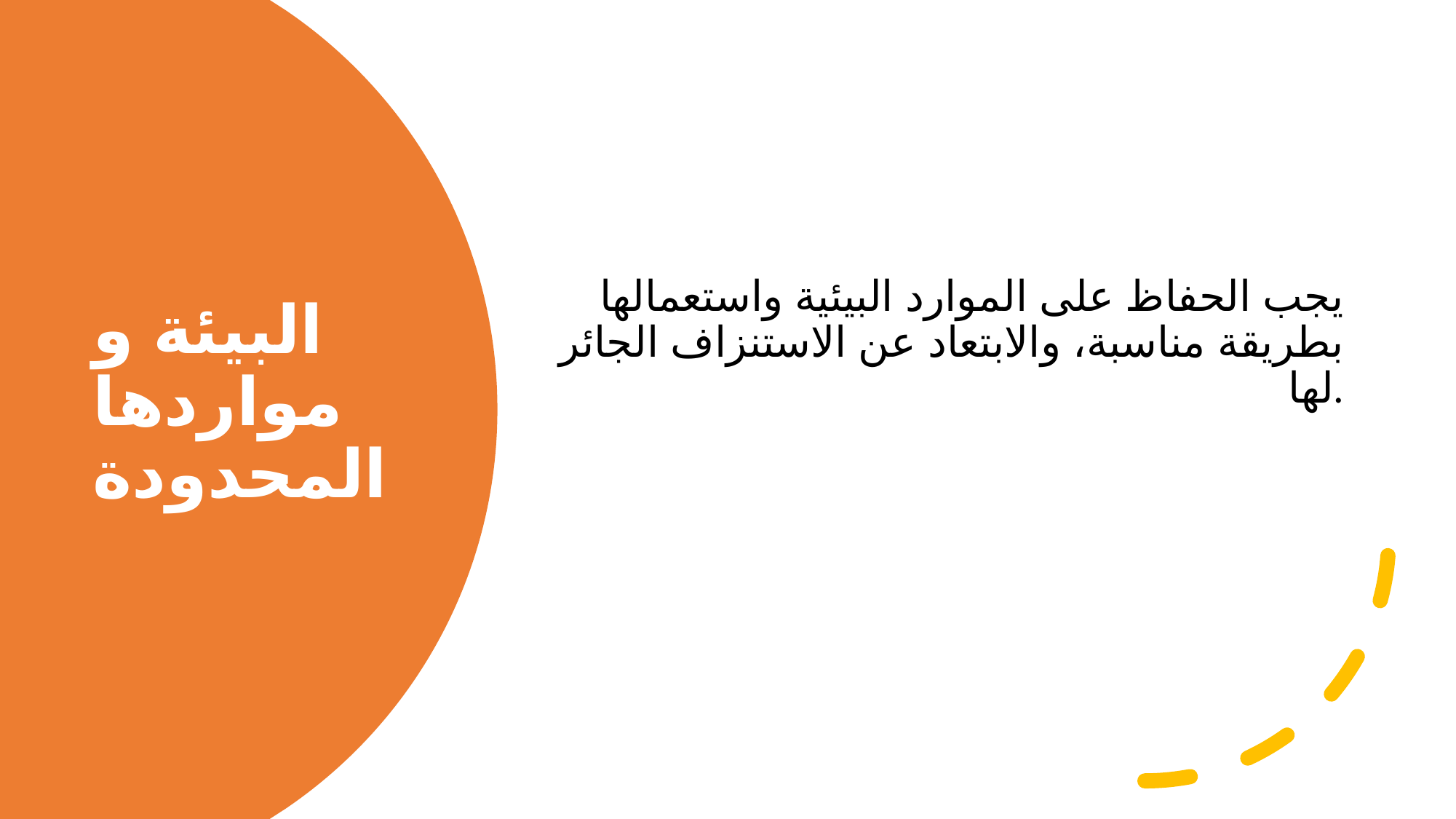

يجب الحفاظ على الموارد البيئية واستعمالها بطريقة مناسبة، والابتعاد عن الاستنزاف الجائر لها.

# البيئة و مواردها المحدودة